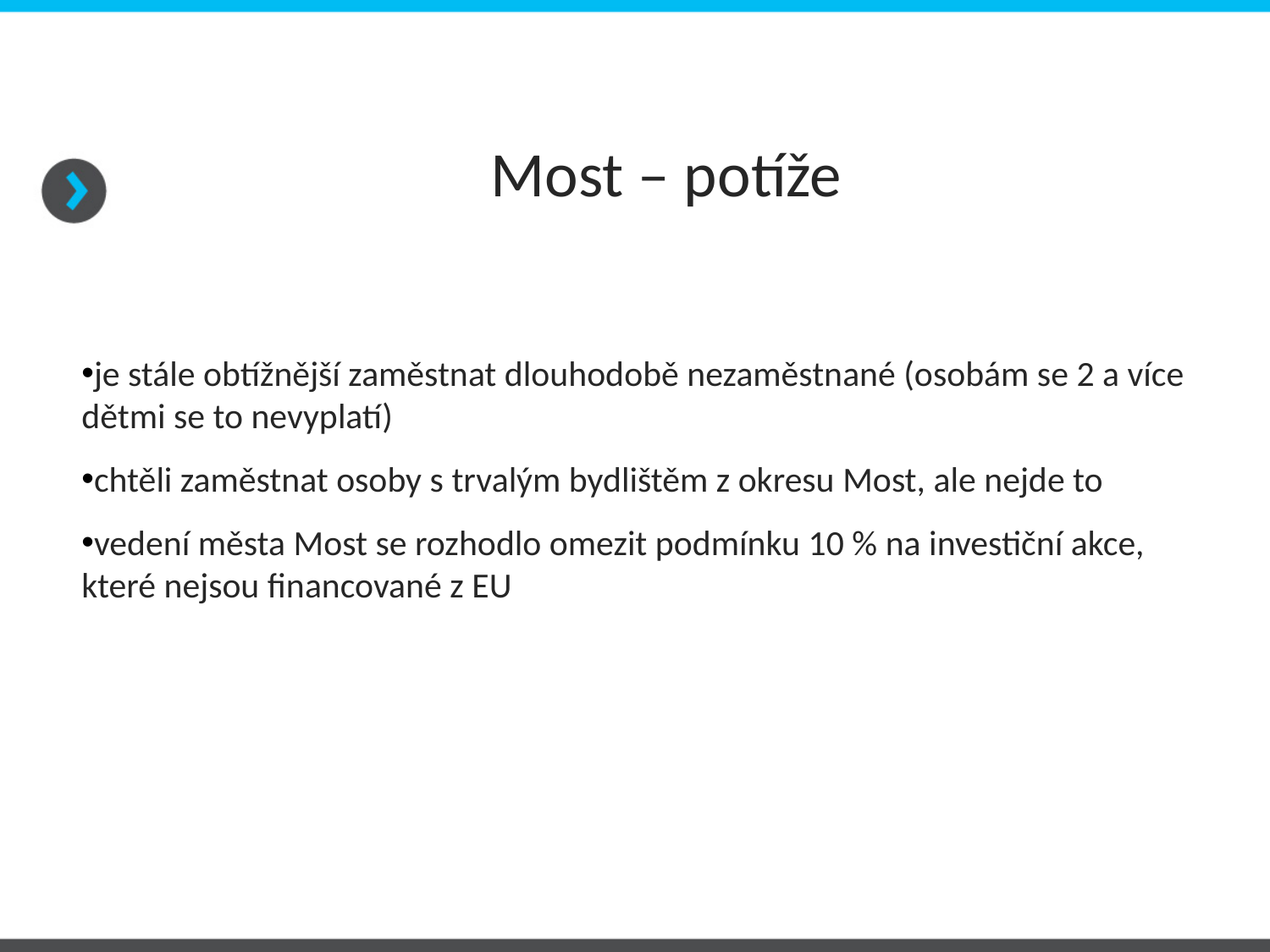

Most – potíže

je stále obtížnější zaměstnat dlouhodobě nezaměstnané (osobám se 2 a více dětmi se to nevyplatí)
chtěli zaměstnat osoby s trvalým bydlištěm z okresu Most, ale nejde to
vedení města Most se rozhodlo omezit podmínku 10 % na investiční akce, které nejsou financované z EU